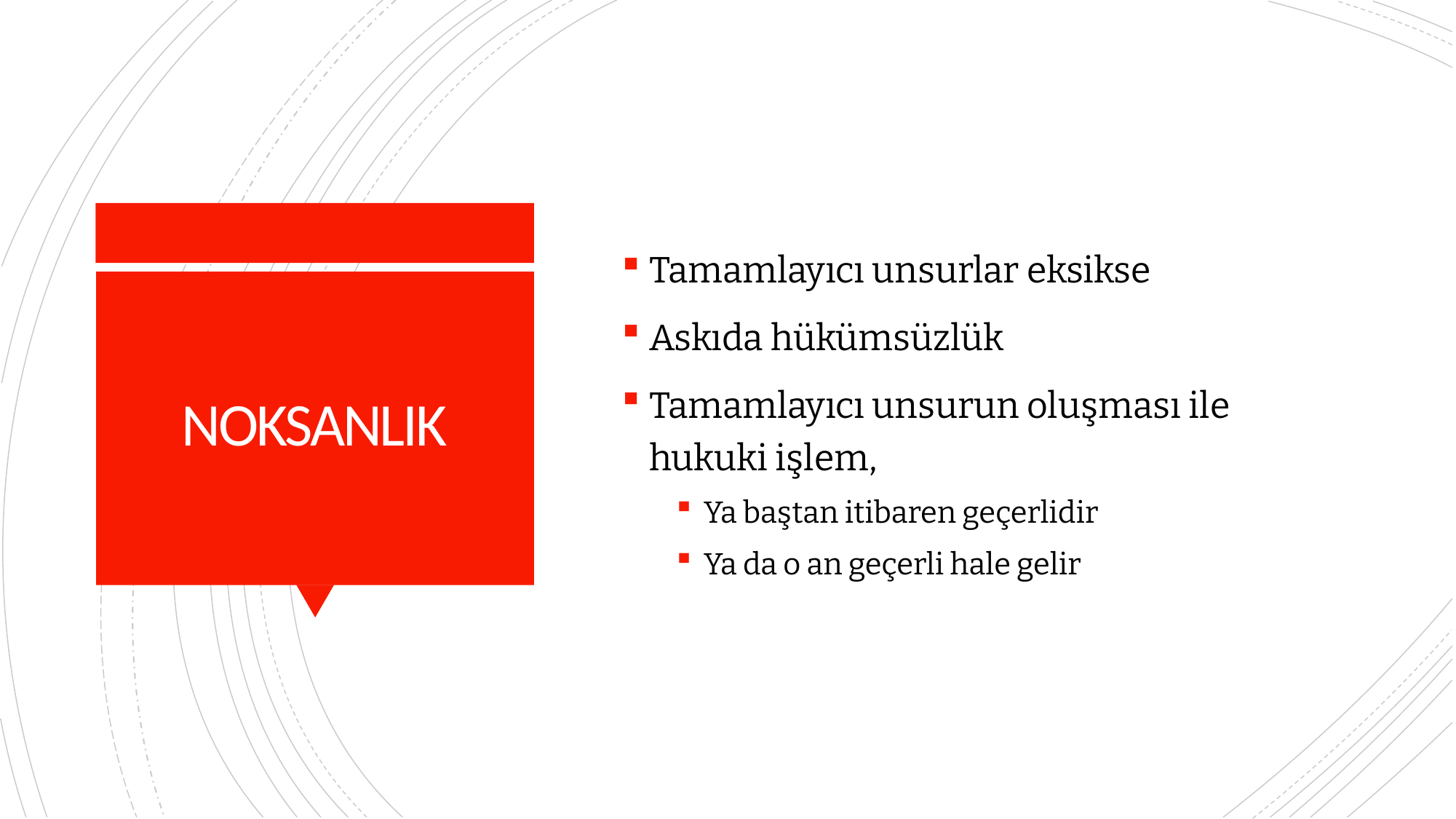

Tamamlayıcı unsurlar eksikse
Askıda hükümsüzlük
Tamamlayıcı unsurun oluşması ile hukuki işlem,
Ya baştan itibaren geçerlidir
Ya da o an geçerli hale gelir
# NOKSANLIK